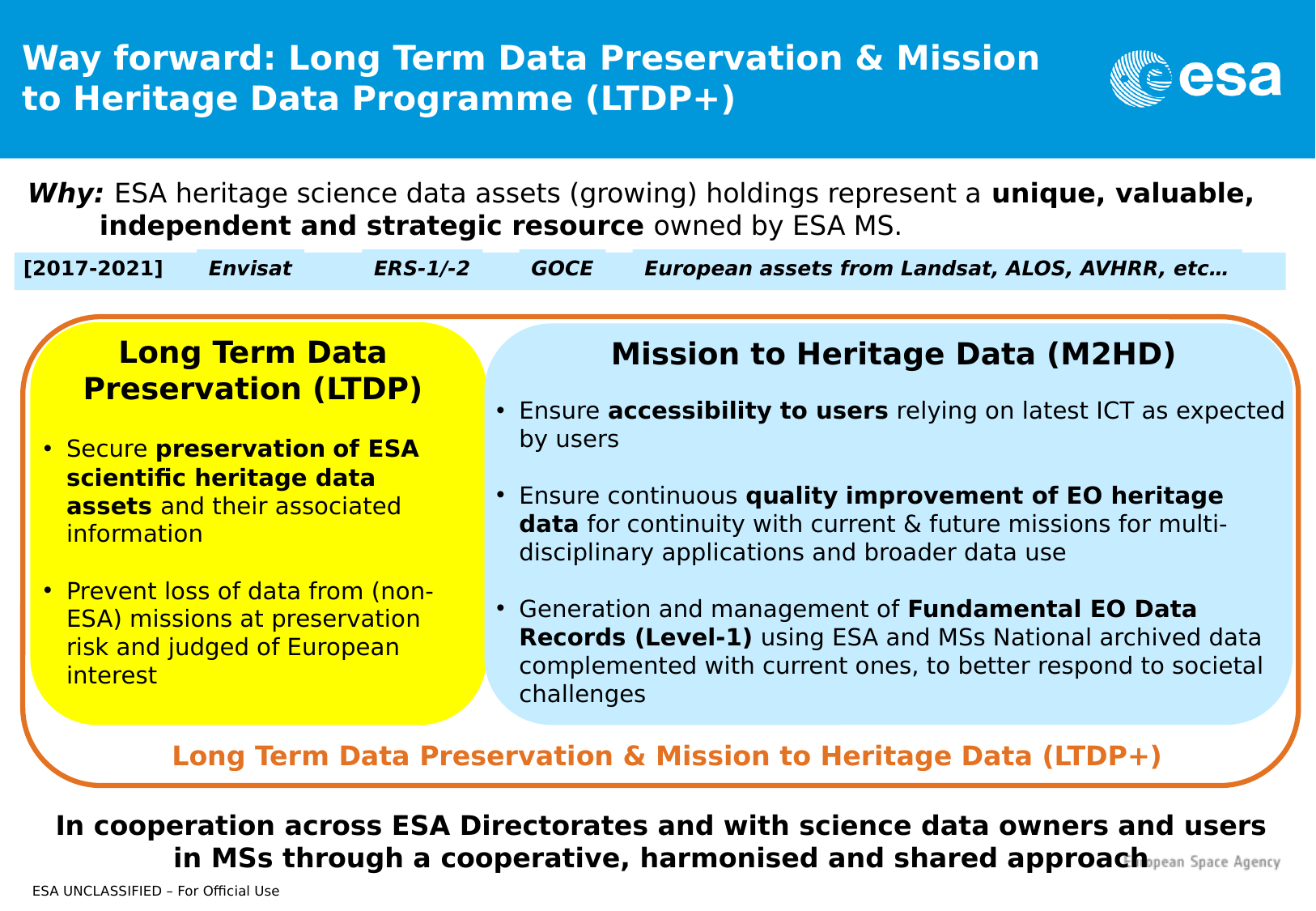

Way forward: Long Term Data Preservation & Mission to Heritage Data Programme (LTDP+)
Why: ESA heritage science data assets (growing) holdings represent a unique, valuable, independent and strategic resource owned by ESA MS.
Envisat
ERS-1/-2
GOCE
European assets from Landsat, ALOS, AVHRR, etc…
[2017-2021]

Long Term Data Preservation (LTDP)

Secure preservation of ESA scientific heritage data assets and their associated information

Prevent loss of data from (non-ESA) missions at preservation risk and judged of European interest
Mission to Heritage Data (M2HD)

Ensure accessibility to users relying on latest ICT as expected by users

Ensure continuous quality improvement of EO heritage data for continuity with current & future missions for multi-disciplinary applications and broader data use

Generation and management of Fundamental EO Data Records (Level-1) using ESA and MSs National archived data complemented with current ones, to better respond to societal challenges
Long Term Data Preservation & Mission to Heritage Data (LTDP+)
In cooperation across ESA Directorates and with science data owners and users in MSs through a cooperative, harmonised and shared approach